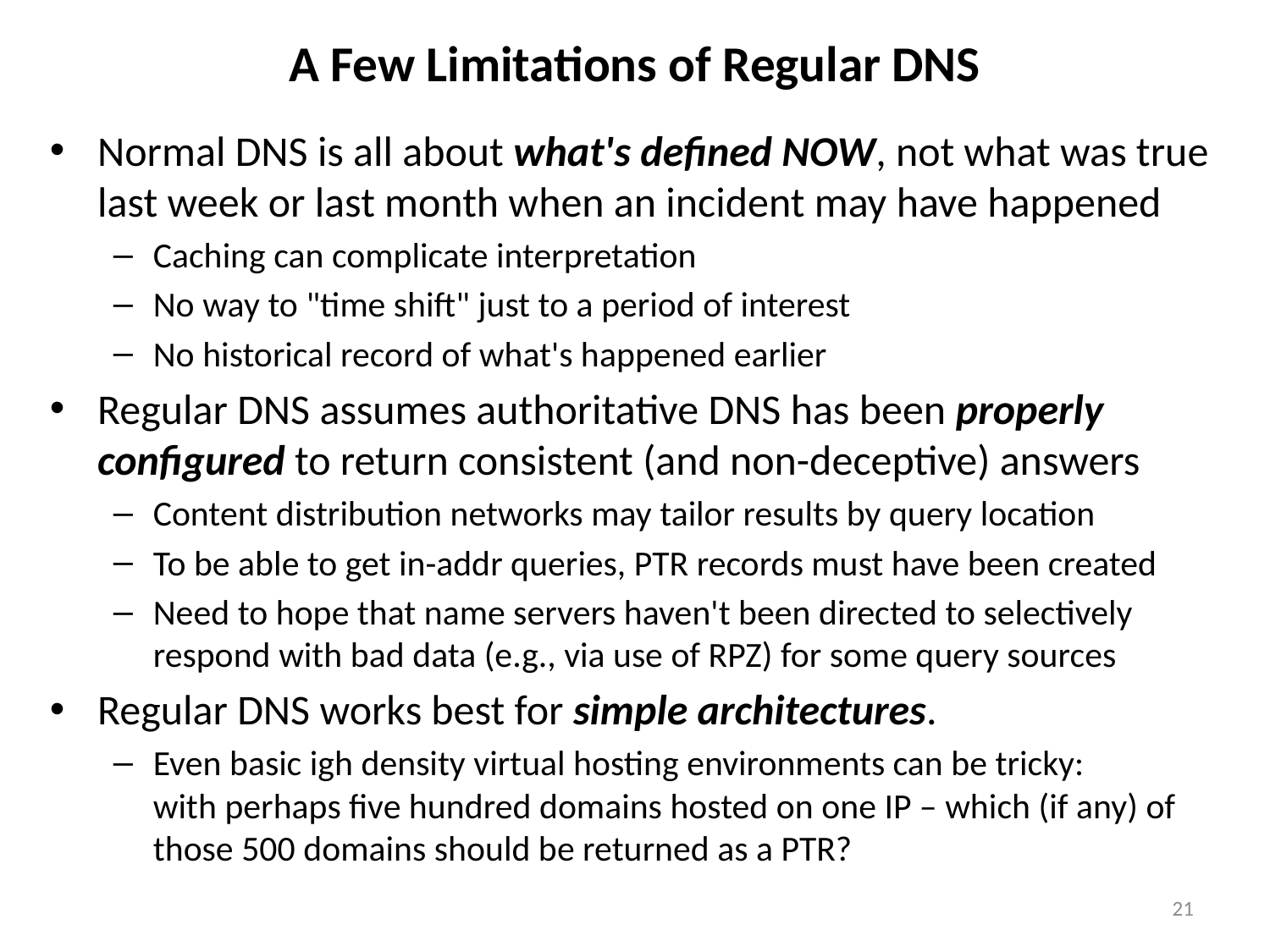

# A Few Limitations of Regular DNS
Normal DNS is all about what's defined NOW, not what was true last week or last month when an incident may have happened
Caching can complicate interpretation
No way to "time shift" just to a period of interest
No historical record of what's happened earlier
Regular DNS assumes authoritative DNS has been properly configured to return consistent (and non-deceptive) answers
Content distribution networks may tailor results by query location
To be able to get in-addr queries, PTR records must have been created
Need to hope that name servers haven't been directed to selectively respond with bad data (e.g., via use of RPZ) for some query sources
Regular DNS works best for simple architectures.
Even basic igh density virtual hosting environments can be tricky:
with perhaps five hundred domains hosted on one IP – which (if any) of those 500 domains should be returned as a PTR?
21